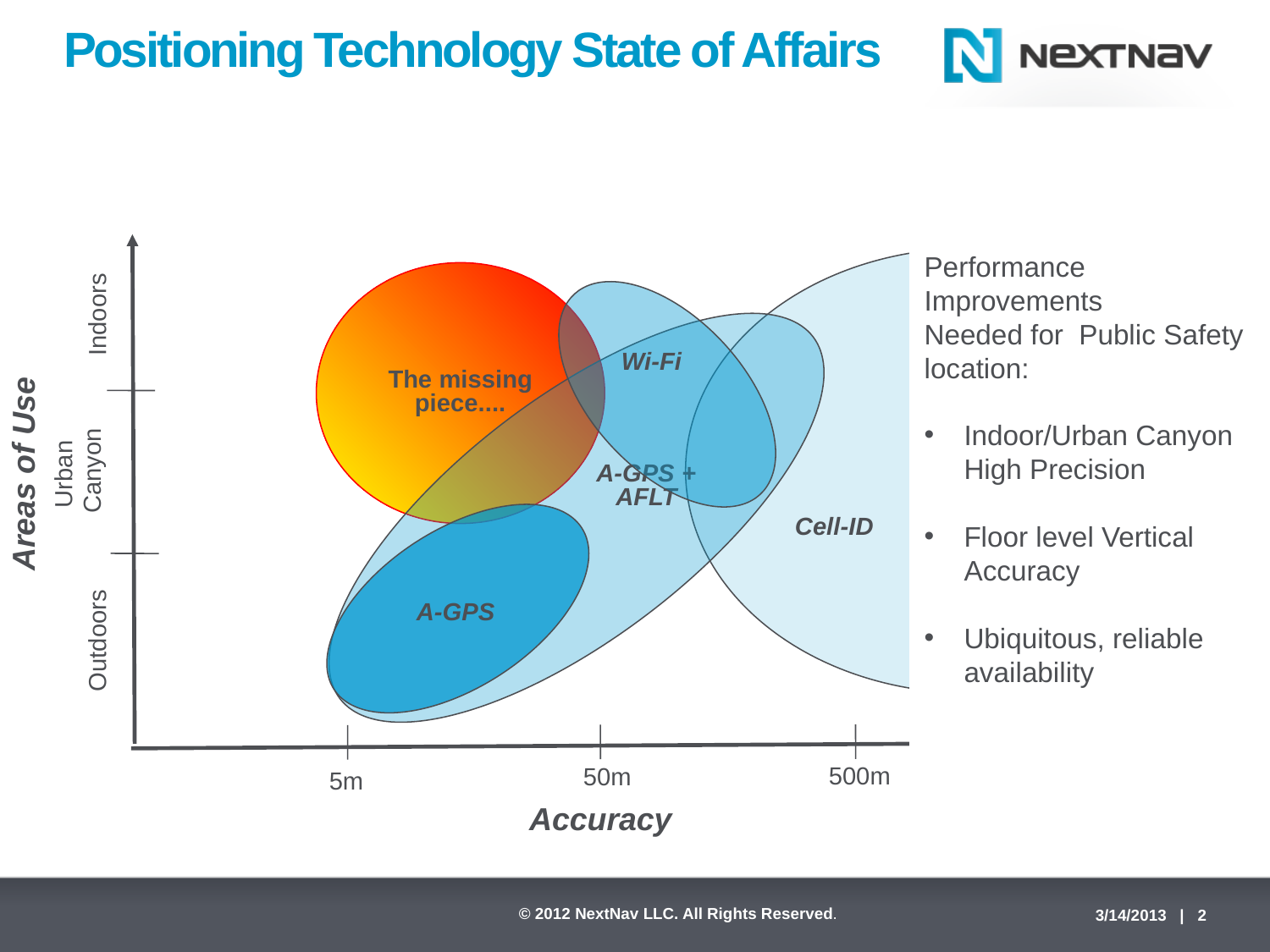

# Positioning Technology State of Affairs

Performance Improvements
Needed for  Public Safety location:

Indoor/Urban Canyon High Precision

Floor level Vertical Accuracy

Ubiquitous, reliable availability

The missing piece....
Indoors
Wi-Fi

Urban
 Canyon
Areas of Use
A-GPS + AFLT
Cell-ID

A-GPS
Outdoors

500m
50m
5m
Accuracy
3/14/2013   |   2
© 2012 NextNav LLC. All Rights Reserved.